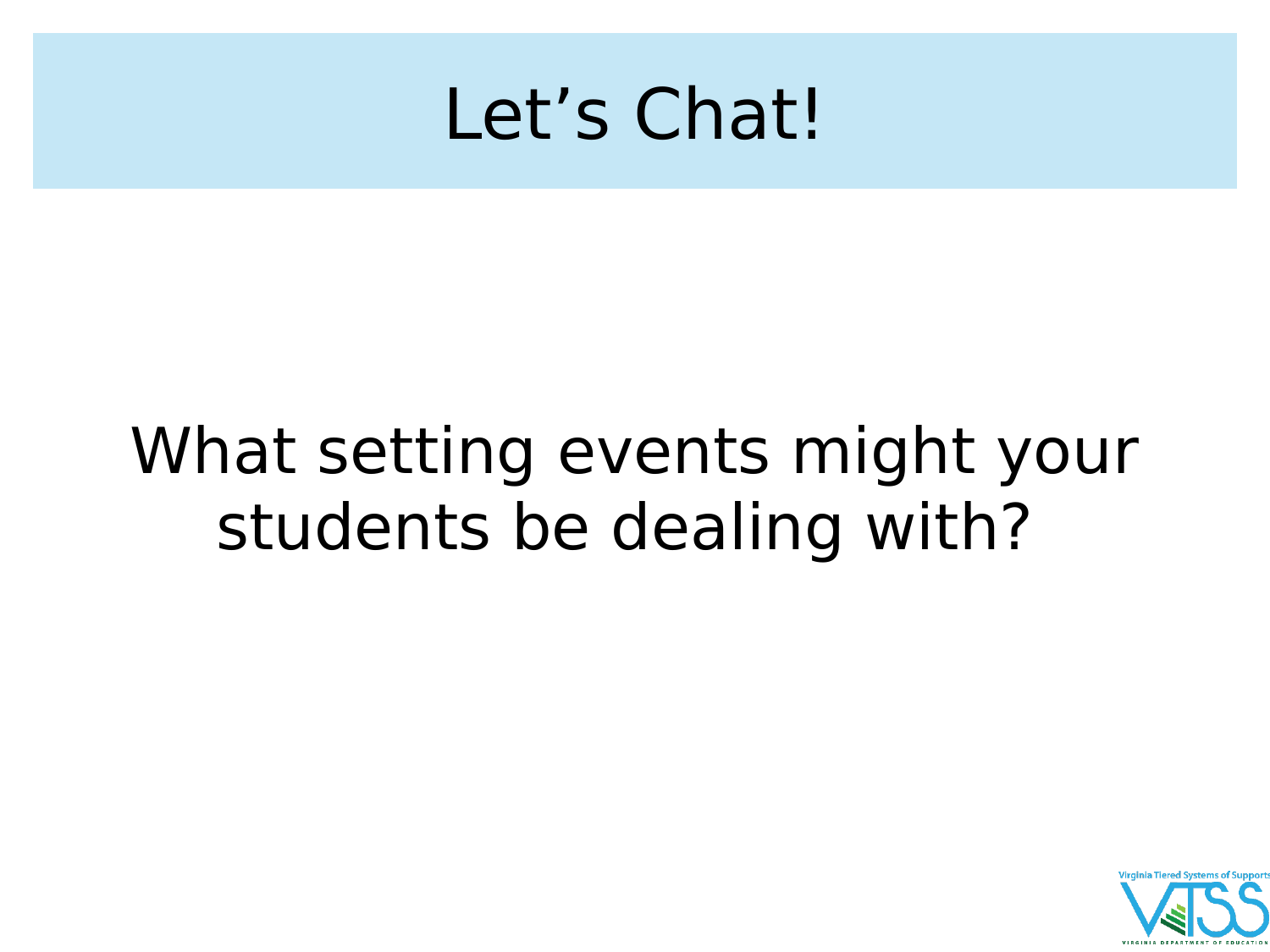

# Let’s Chat!

What setting events might your students be dealing with?